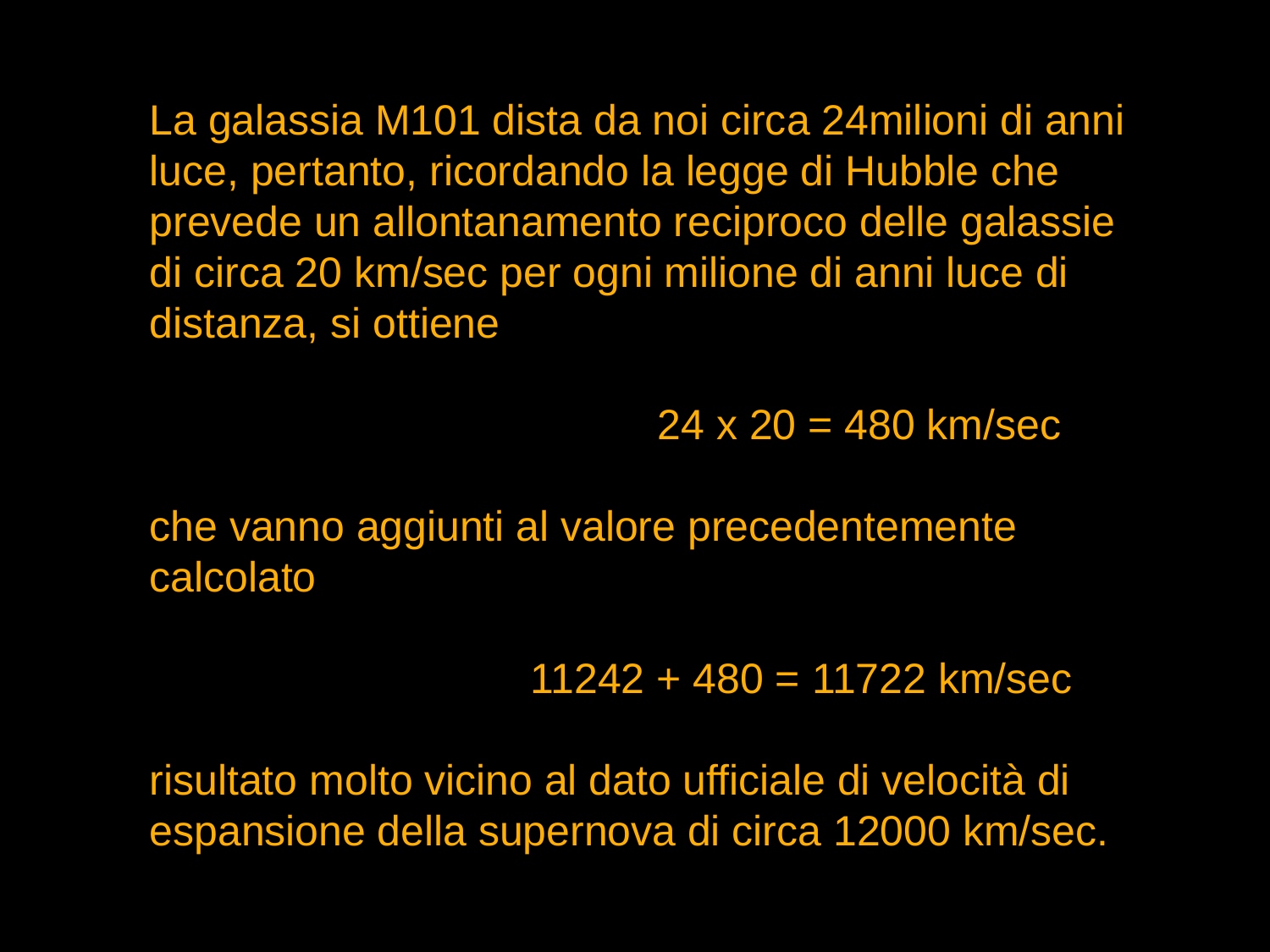

La galassia M101 dista da noi circa 24milioni di anni luce, pertanto, ricordando la legge di Hubble che prevede un allontanamento reciproco delle galassie di circa 20 km/sec per ogni milione di anni luce di distanza, si ottiene

				24 x 20 = 480 km/sec

che vanno aggiunti al valore precedentemente calcolato

			11242 + 480 = 11722 km/sec

risultato molto vicino al dato ufficiale di velocità di espansione della supernova di circa 12000 km/sec.